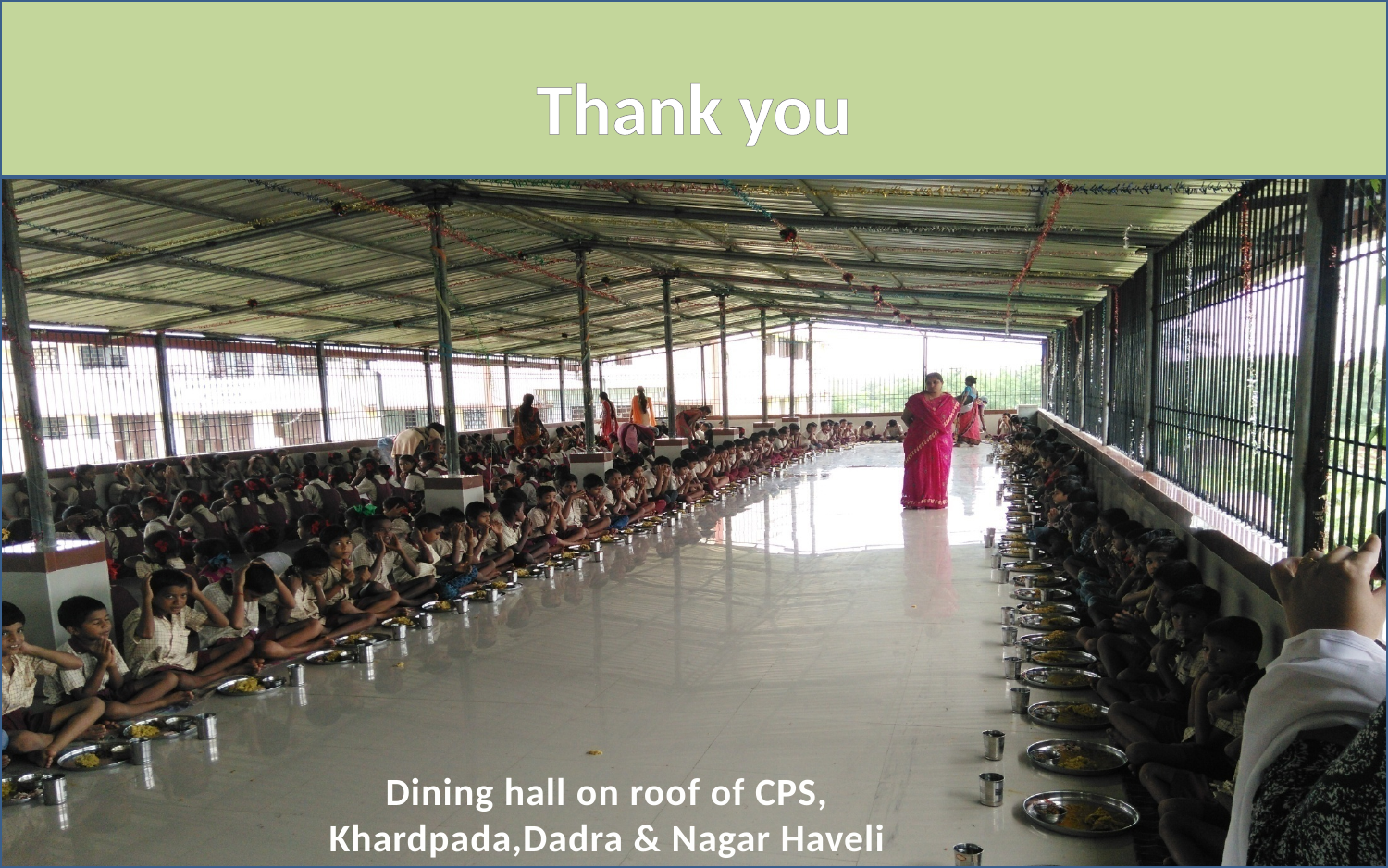

#

Thank you

Dining hall on roof of CPS, Khardpada,Dadra & Nagar Haveli
27
Mid Day Meal Scheme
Department of SE&L, MHRD